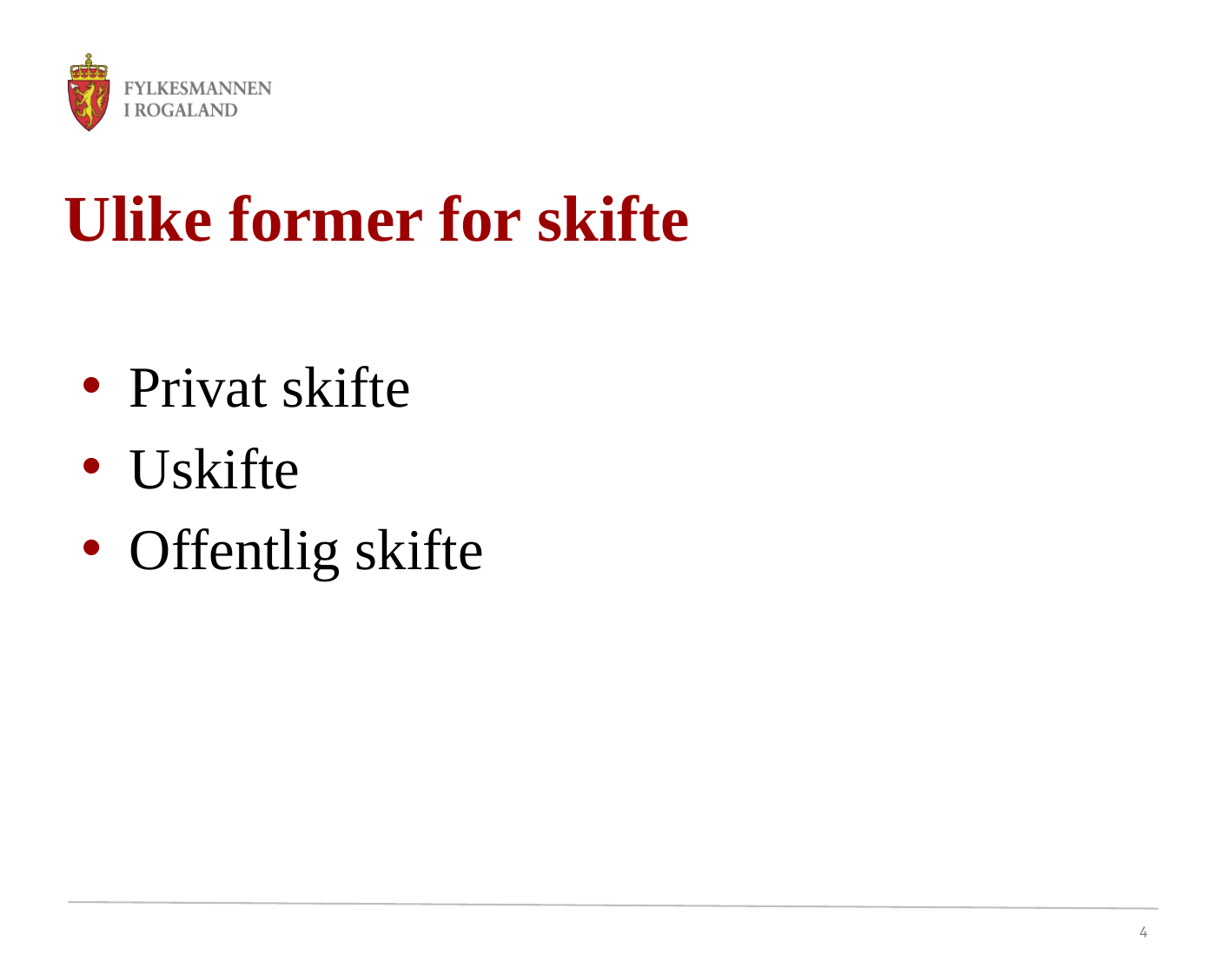

# Ulike former for skifte
Privat skifte
Uskifte
Offentlig skifte